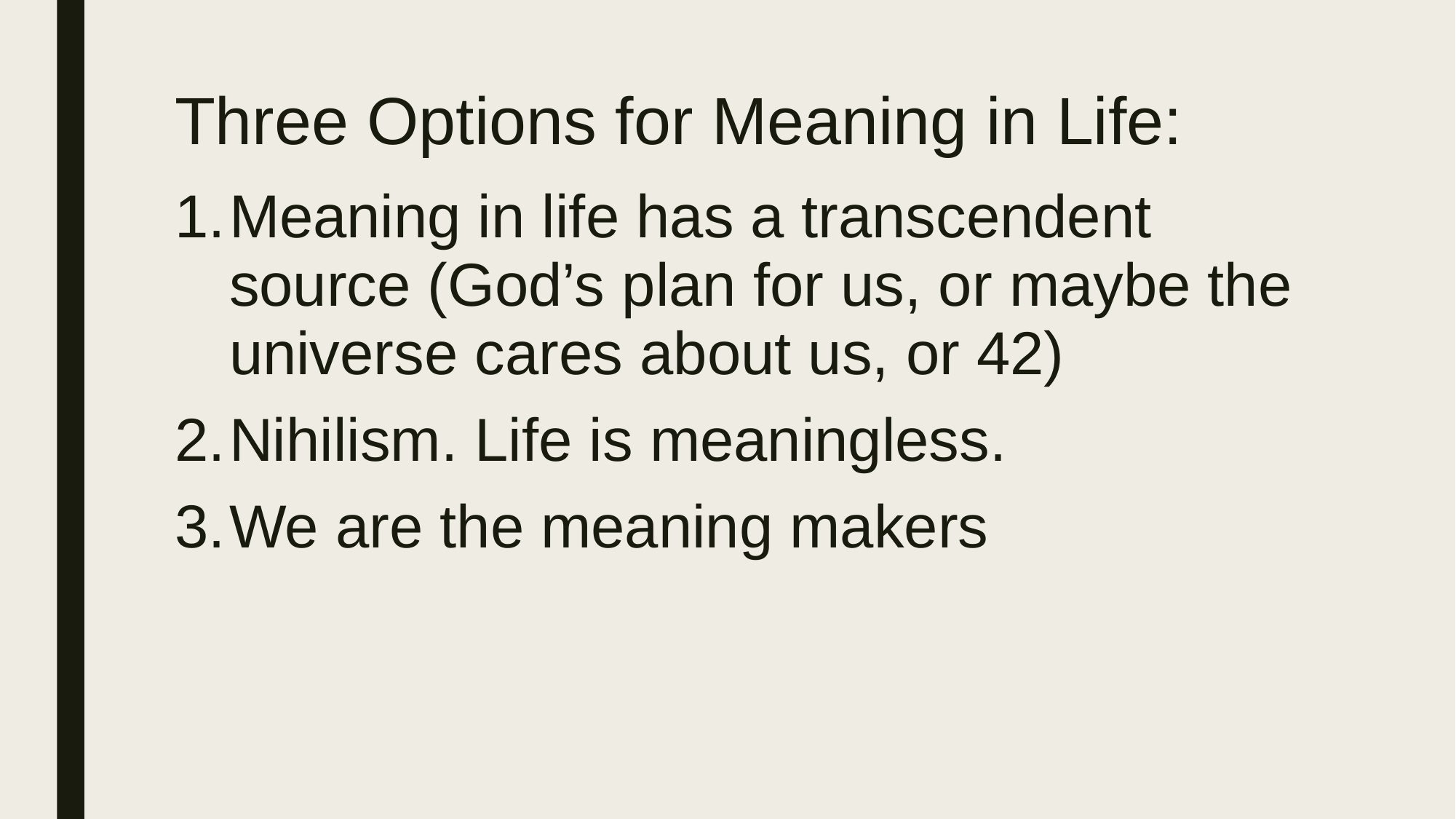

# Three Options for Meaning in Life:
Meaning in life has a transcendent source (God’s plan for us, or maybe the universe cares about us, or 42)
Nihilism. Life is meaningless.
We are the meaning makers